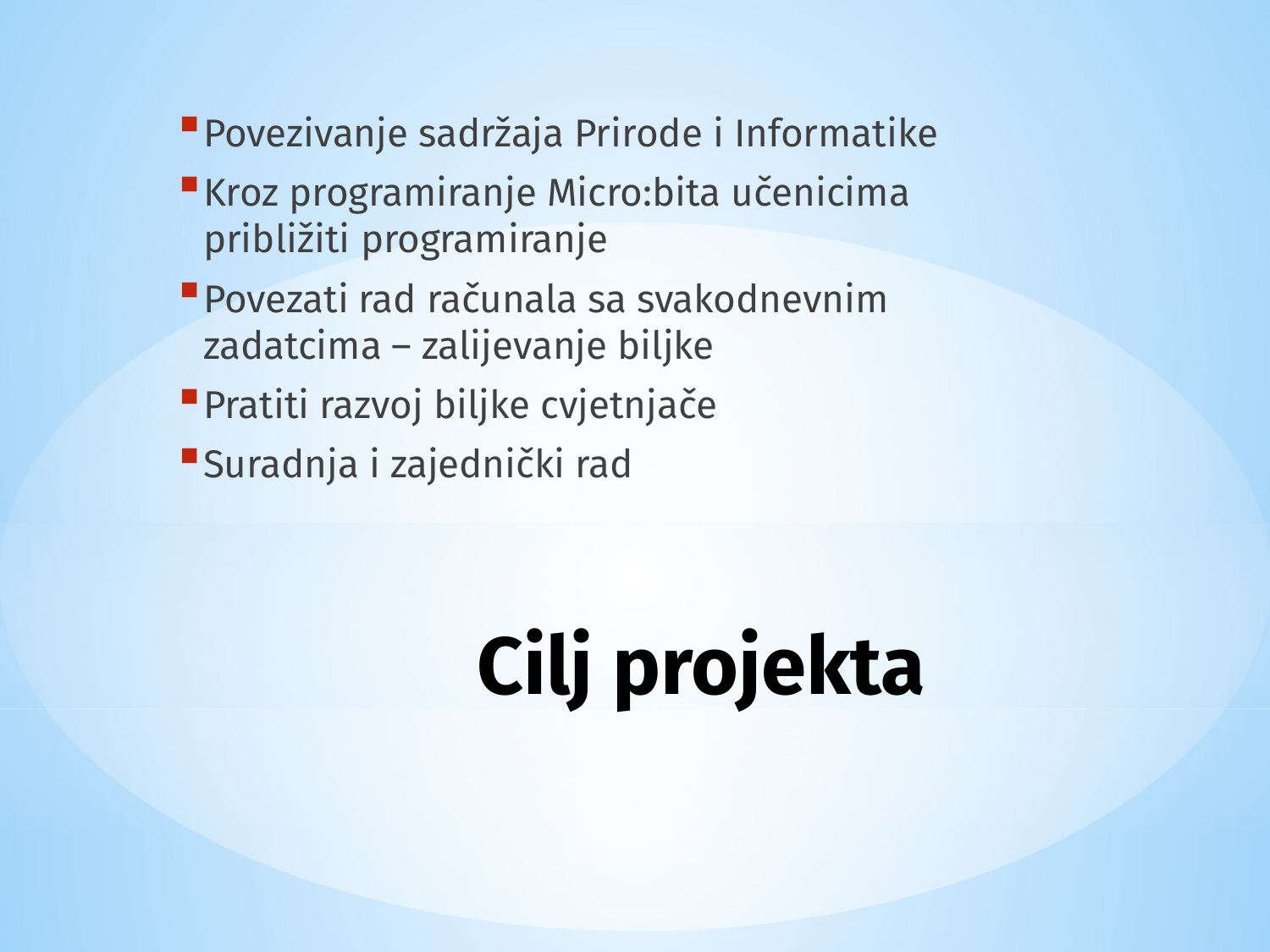

Povezivanje sadržaja Prirode i Informatike
Kroz programiranje Micro:bita učenicima približiti programiranje
Povezati rad računala sa svakodnevnim zadatcima – zalijevanje biljke
Pratiti razvoj biljke cvjetnjače
Suradnja i zajednički rad
# Cilj projekta